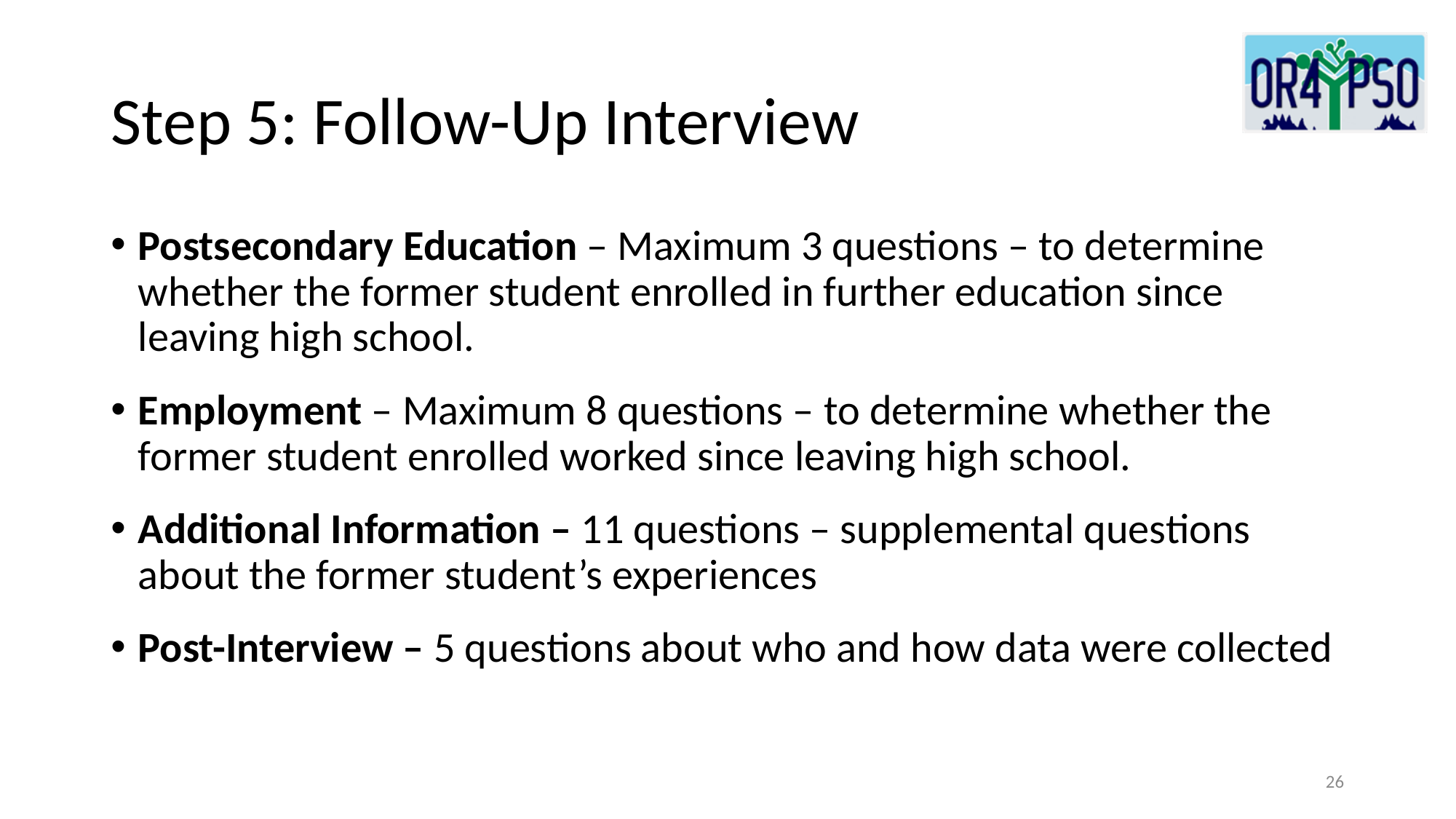

# Step 5: Follow-Up Interview
Postsecondary Education – Maximum 3 questions – to determine whether the former student enrolled in further education since leaving high school.
Employment – Maximum 8 questions – to determine whether the former student enrolled worked since leaving high school.
Additional Information – 11 questions – supplemental questions about the former student’s experiences
Post-Interview – 5 questions about who and how data were collected

26